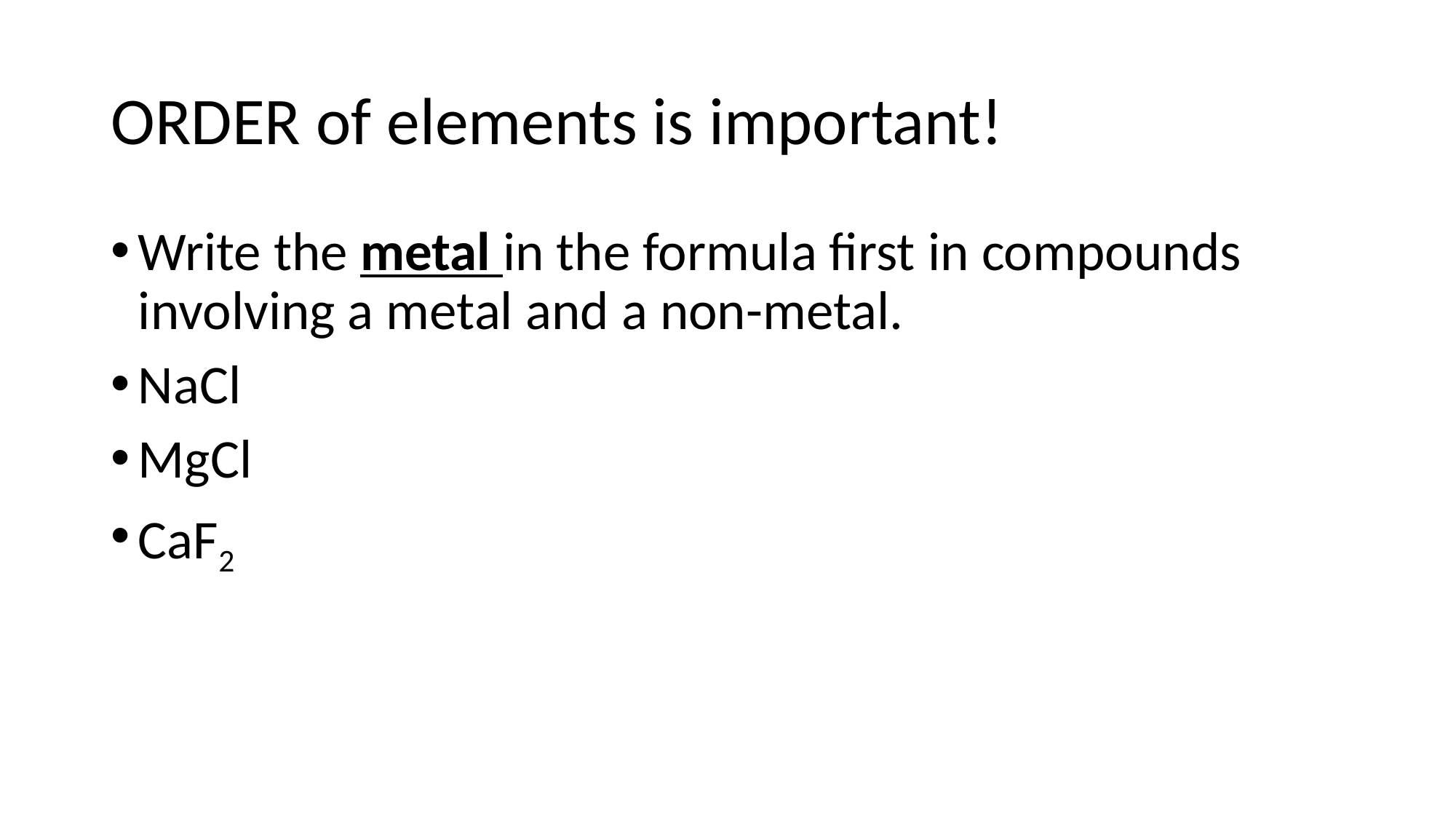

# ORDER of elements is important!
Write the metal in the formula first in compounds involving a metal and a non-metal.
NaCl
MgCl
CaF2